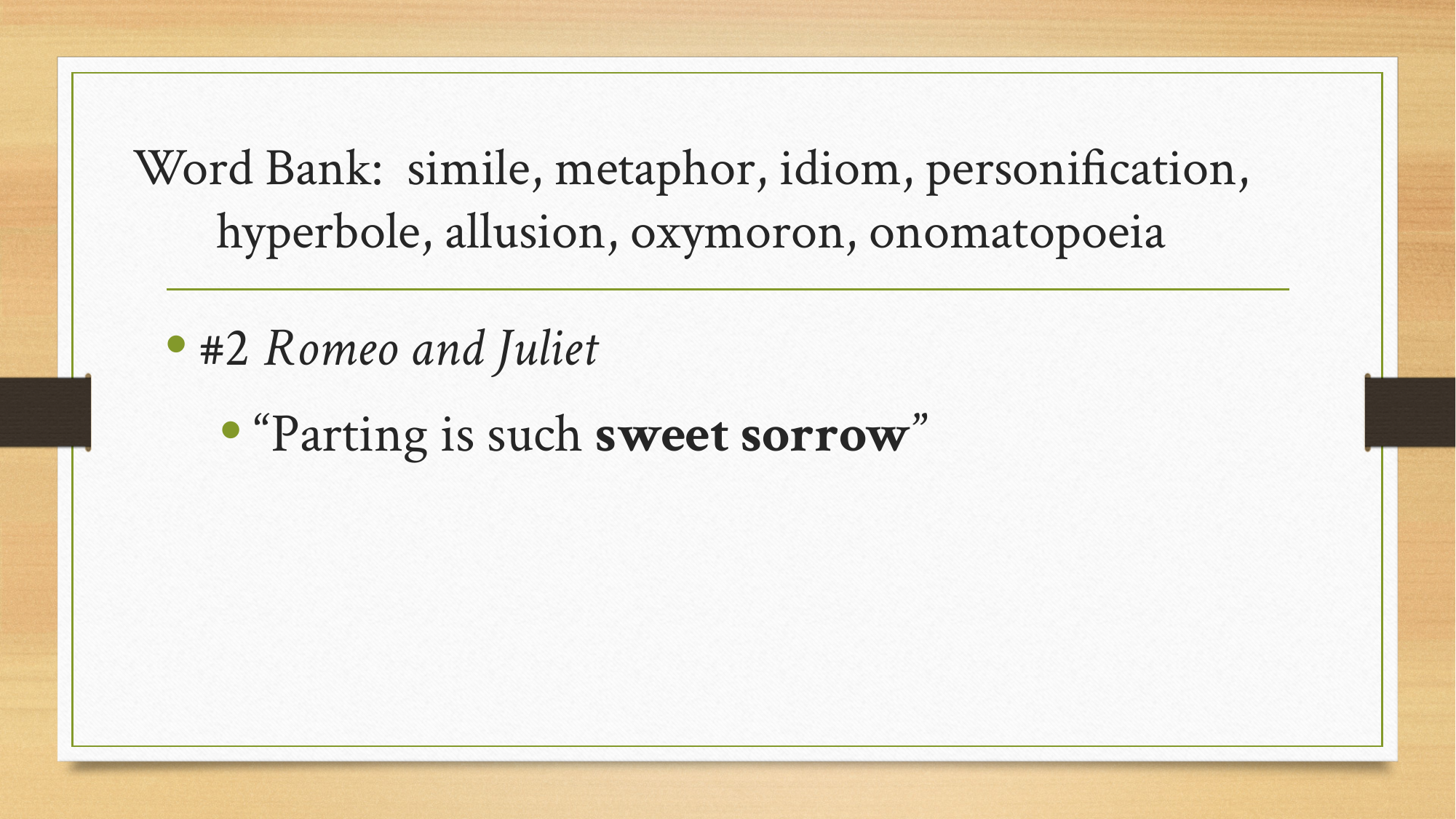

# Word Bank:  simile, metaphor, idiom, personification, hyperbole, allusion, oxymoron, onomatopoeia
#2 Romeo and Juliet
“Parting is such sweet sorrow”